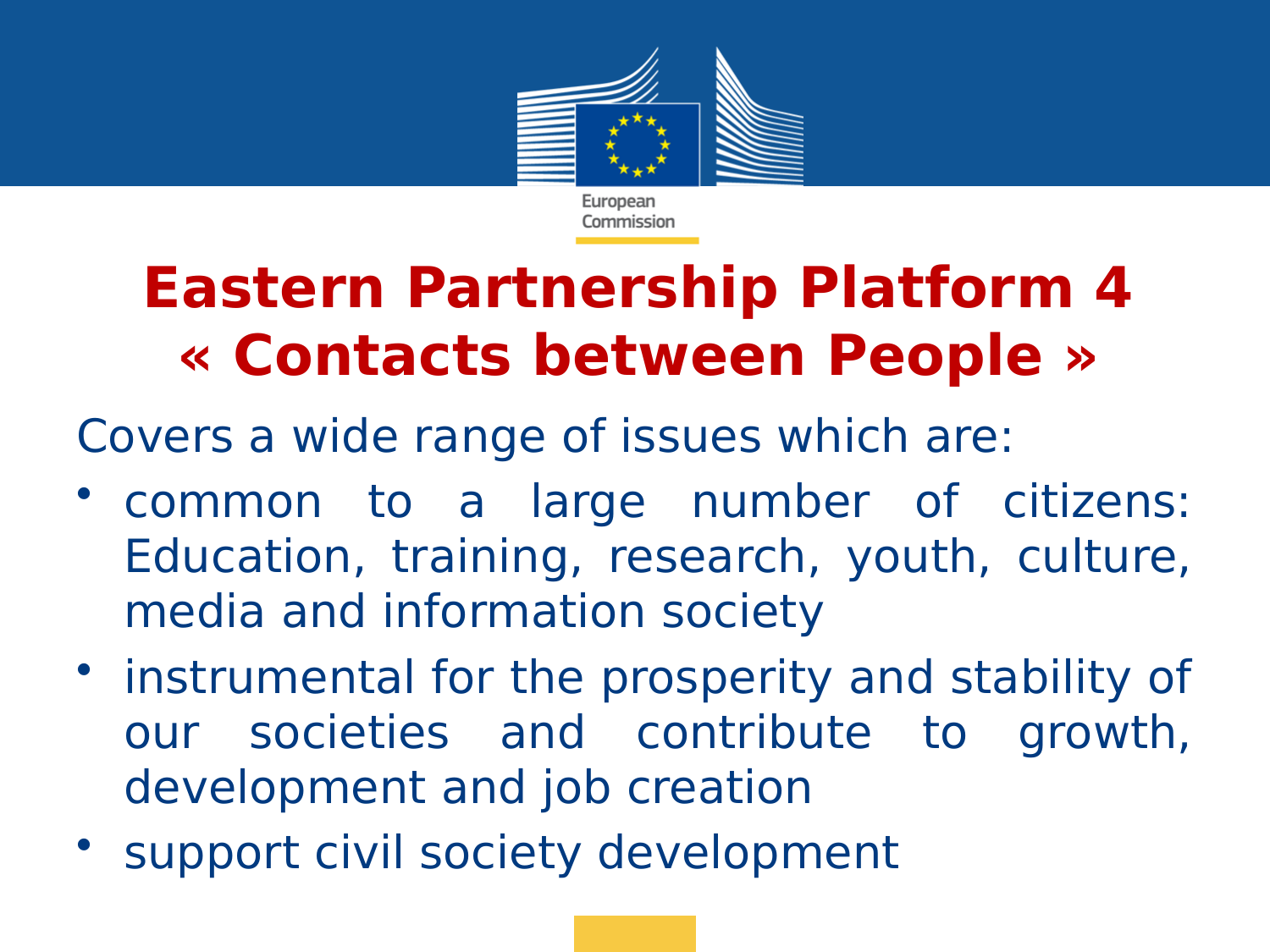

# Eastern Partnership Platform 4 « Contacts between People »
Covers a wide range of issues which are:
common to a large number of citizens: Education, training, research, youth, culture, media and information society
instrumental for the prosperity and stability of our societies and contribute to growth, development and job creation
support civil society development